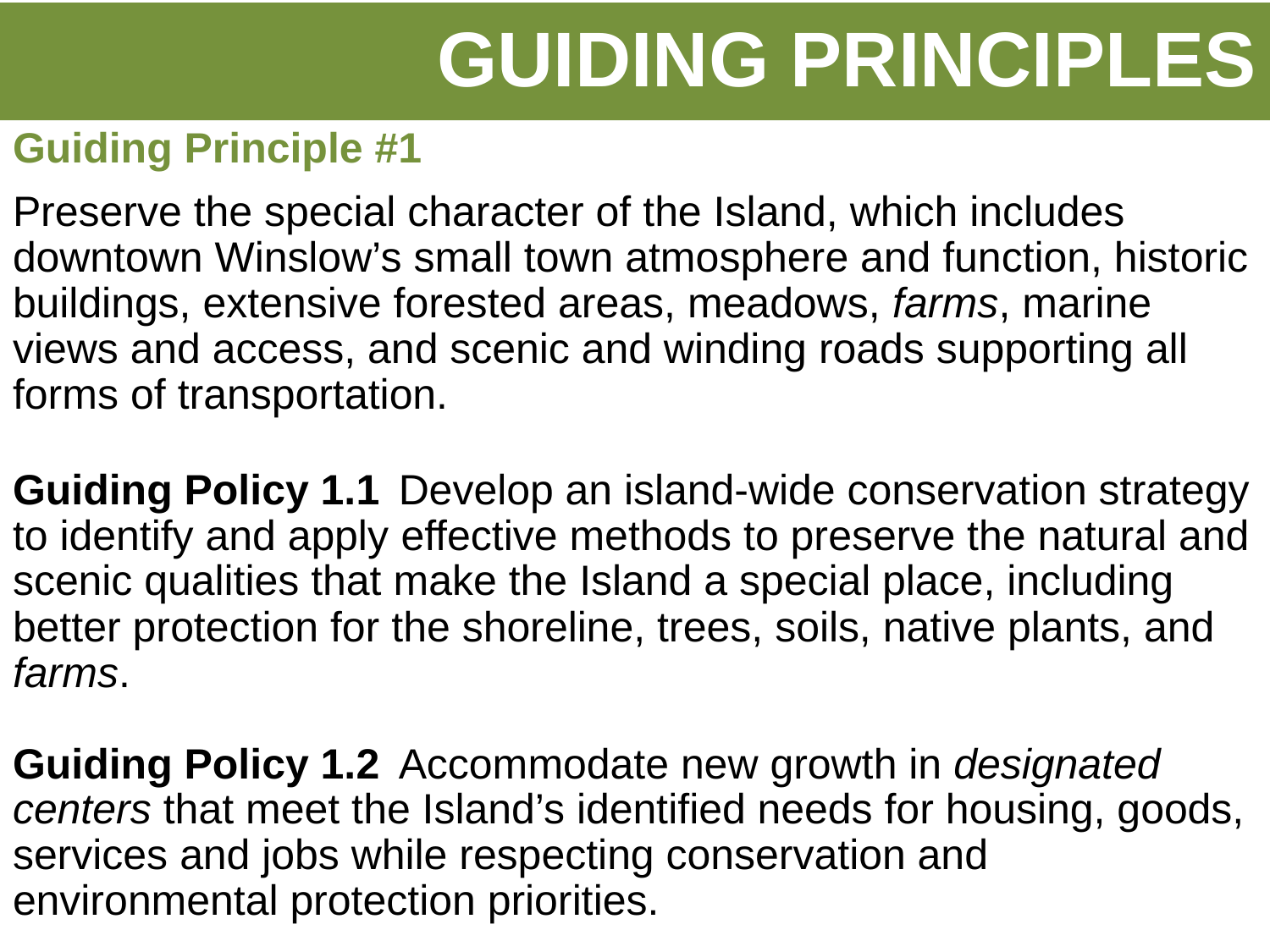

# GUIDING PRINCIPLES
Guiding Principle #1
Preserve the special character of the Island, which includes downtown Winslow’s small town atmosphere and function, historic buildings, extensive forested areas, meadows, farms, marine views and access, and scenic and winding roads supporting all forms of transportation.

Guiding Policy 1.1  Develop an island-wide conservation strategy to identify and apply effective methods to preserve the natural and scenic qualities that make the Island a special place, including better protection for the shoreline, trees, soils, native plants, and farms.

Guiding Policy 1.2  Accommodate new growth in designated centers that meet the Island’s identified needs for housing, goods, services and jobs while respecting conservation and environmental protection priorities.